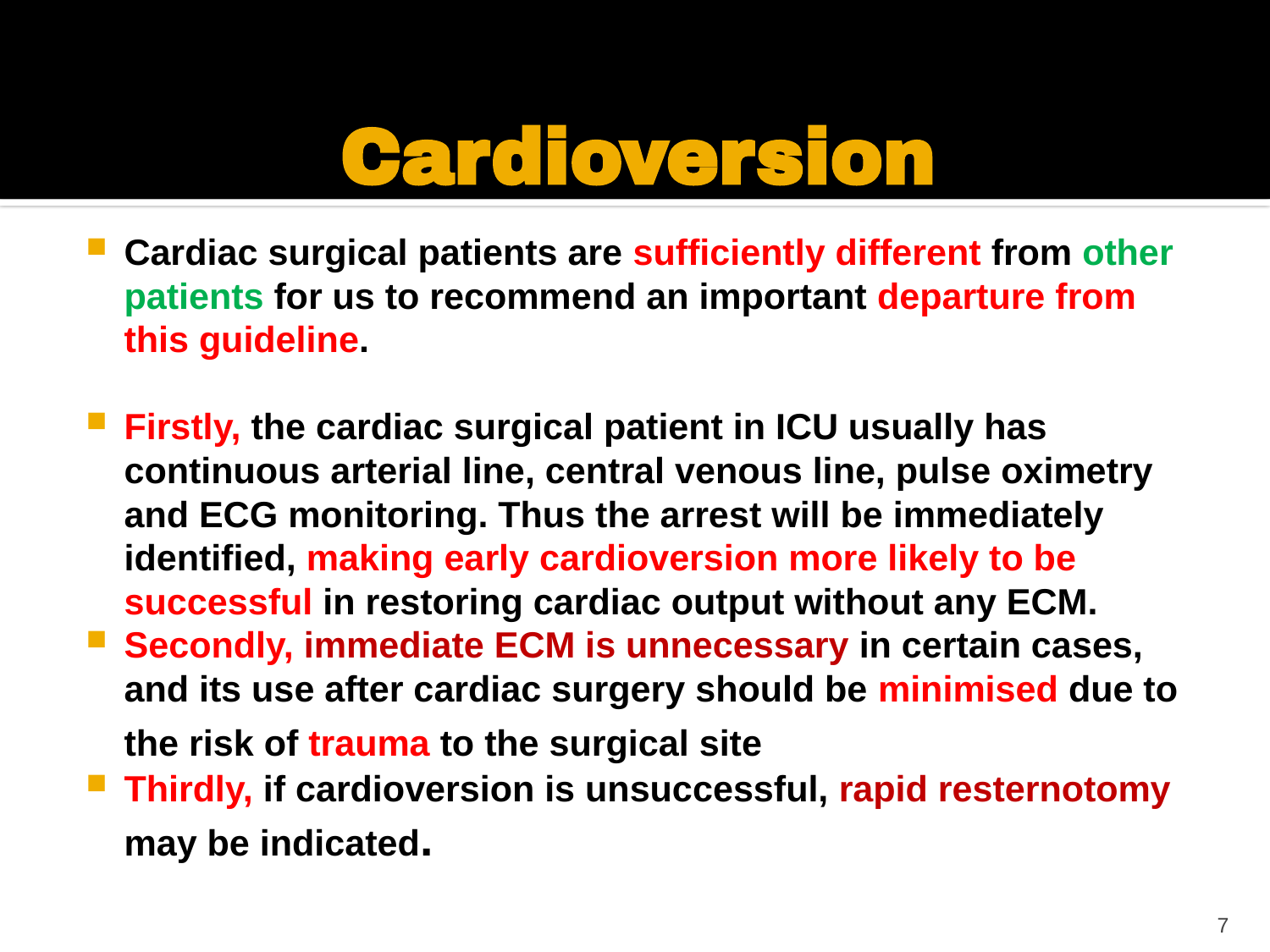

# Cardioversion
Cardiac surgical patients are sufficiently different from other patients for us to recommend an important departure from this guideline.

Firstly, the cardiac surgical patient in ICU usually has continuous arterial line, central venous line, pulse oximetry and ECG monitoring. Thus the arrest will be immediately identified, making early cardioversion more likely to be successful in restoring cardiac output without any ECM.
Secondly, immediate ECM is unnecessary in certain cases, and its use after cardiac surgery should be minimised due to the risk of trauma to the surgical site
Thirdly, if cardioversion is unsuccessful, rapid resternotomy may be indicated.

7